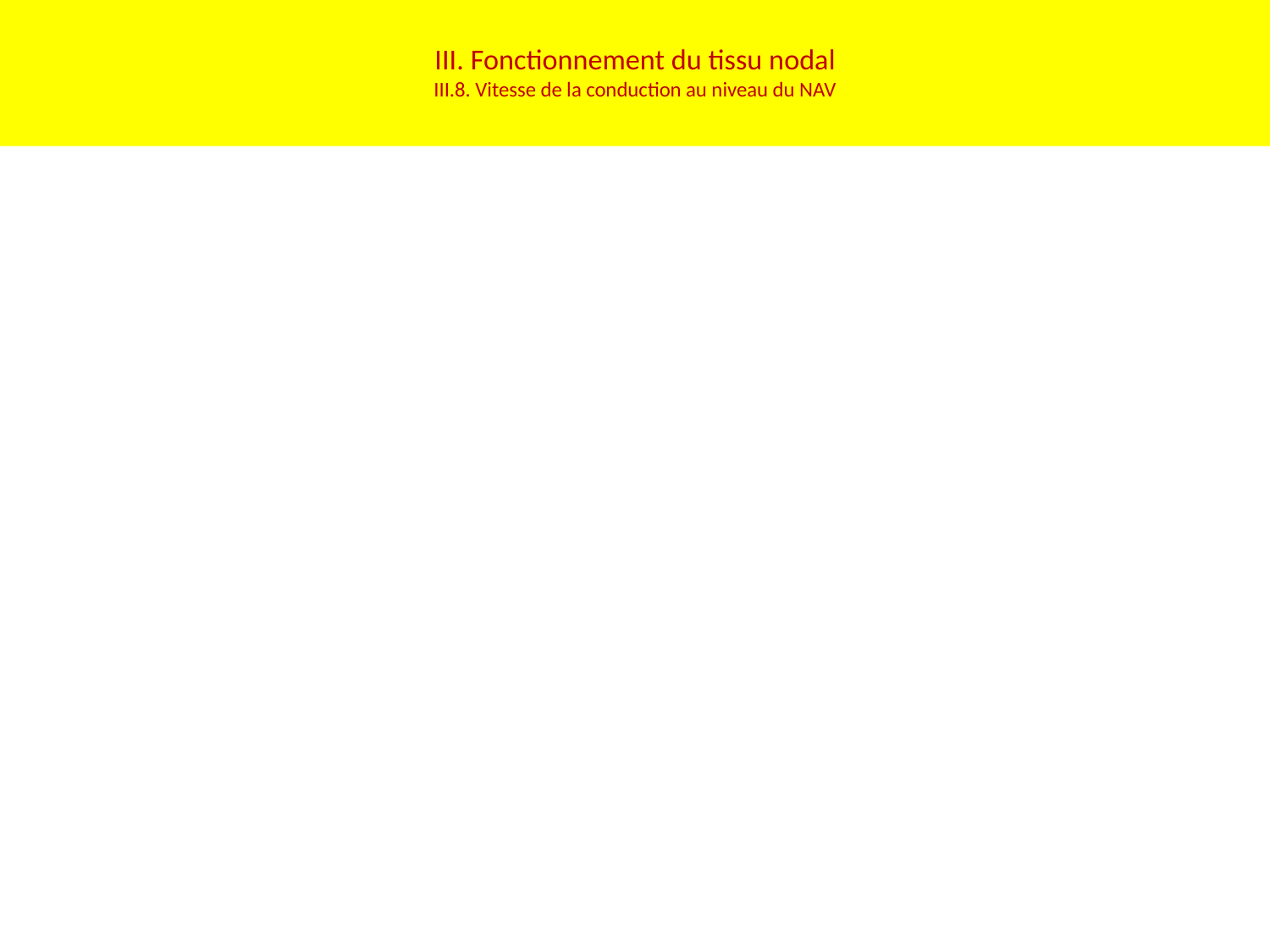

# III. Fonctionnement du tissu nodal III.8. Vitesse de la conduction au niveau du NAV